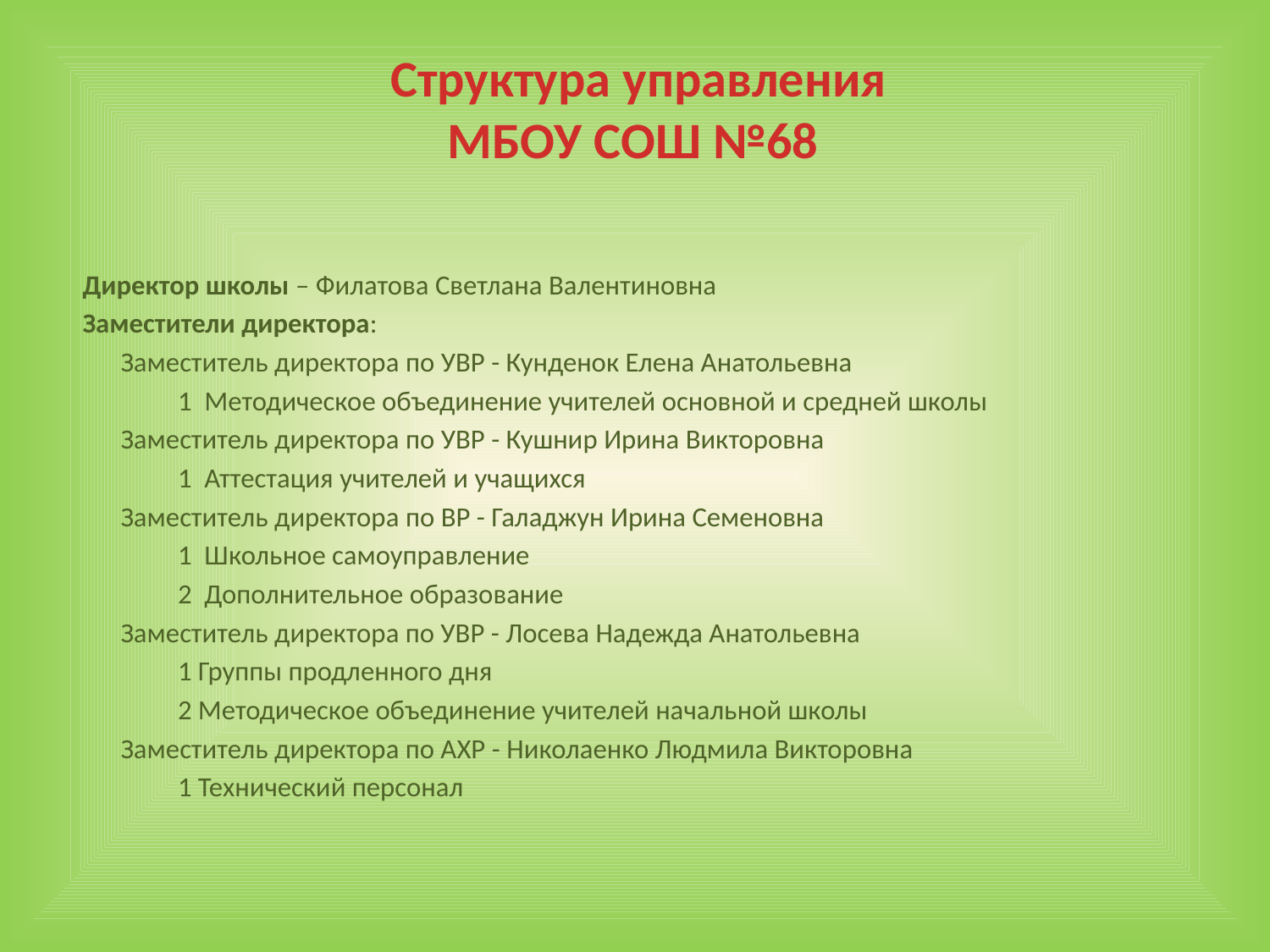

# Структура управления МБОУ СОШ №68

 Директор школы – Филатова Светлана Валентиновна
 Заместители директора:
       Заместитель директора по УВР - Кунденок Елена Анатольевна
                1  Методическое объединение учителей основной и средней школы
       Заместитель директора по УВР - Кушнир Ирина Викторовна
                1  Аттестация учителей и учащихся
       Заместитель директора по ВР - Галаджун Ирина Семеновна
                1  Школьное самоуправление
                2  Дополнительное образование
       Заместитель директора по УВР - Лосева Надежда Анатольевна
                1 Группы продленного дня
                2 Методическое объединение учителей начальной школы
       Заместитель директора по АХР - Николаенко Людмила Викторовна
                1 Технический персонал